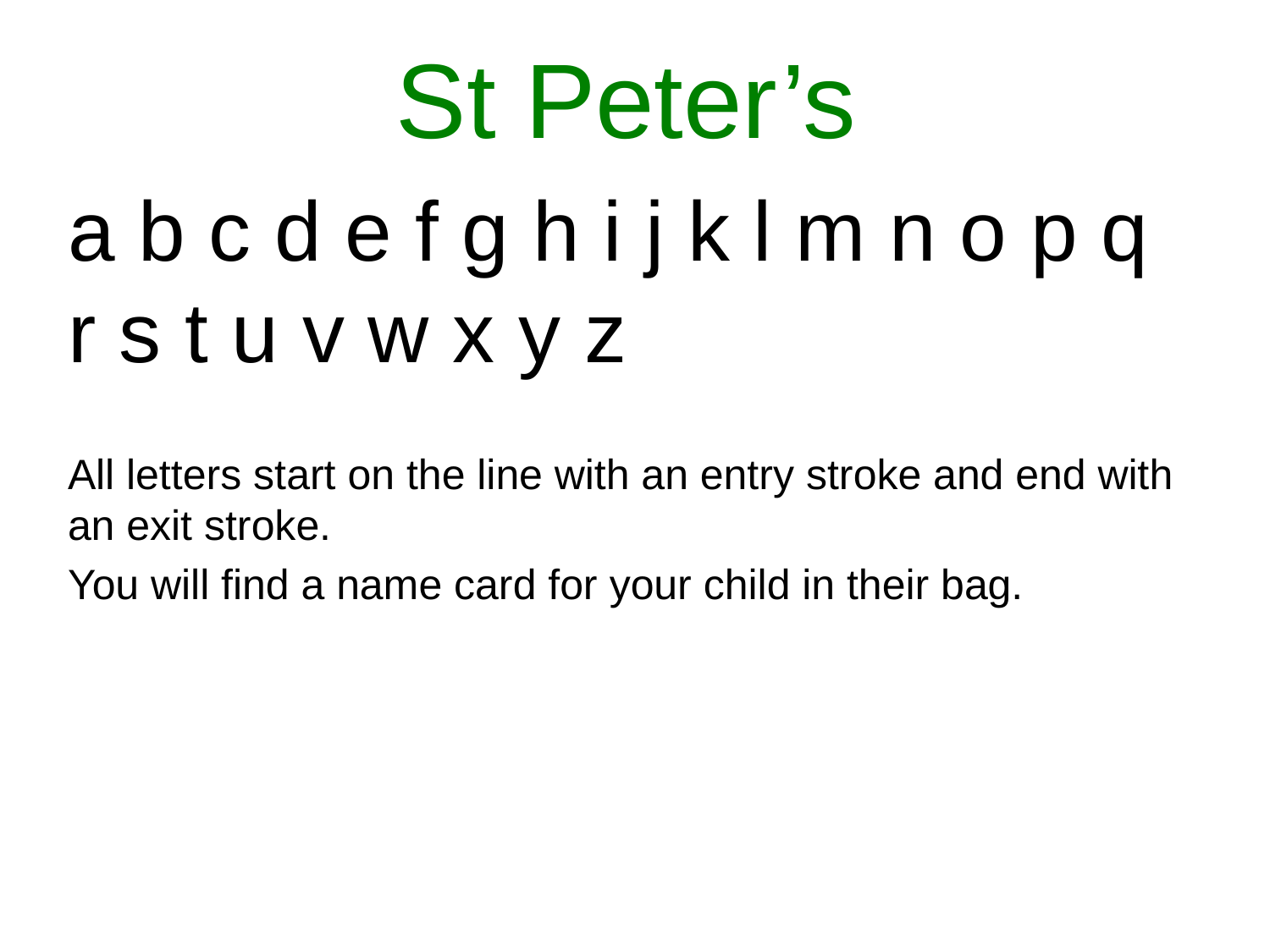

St Peter’s
a b c d e f g h i j k l m n o p q r s t u v w x y z

All letters start on the line with an entry stroke and end with an exit stroke.
You will find a name card for your child in their bag.
#